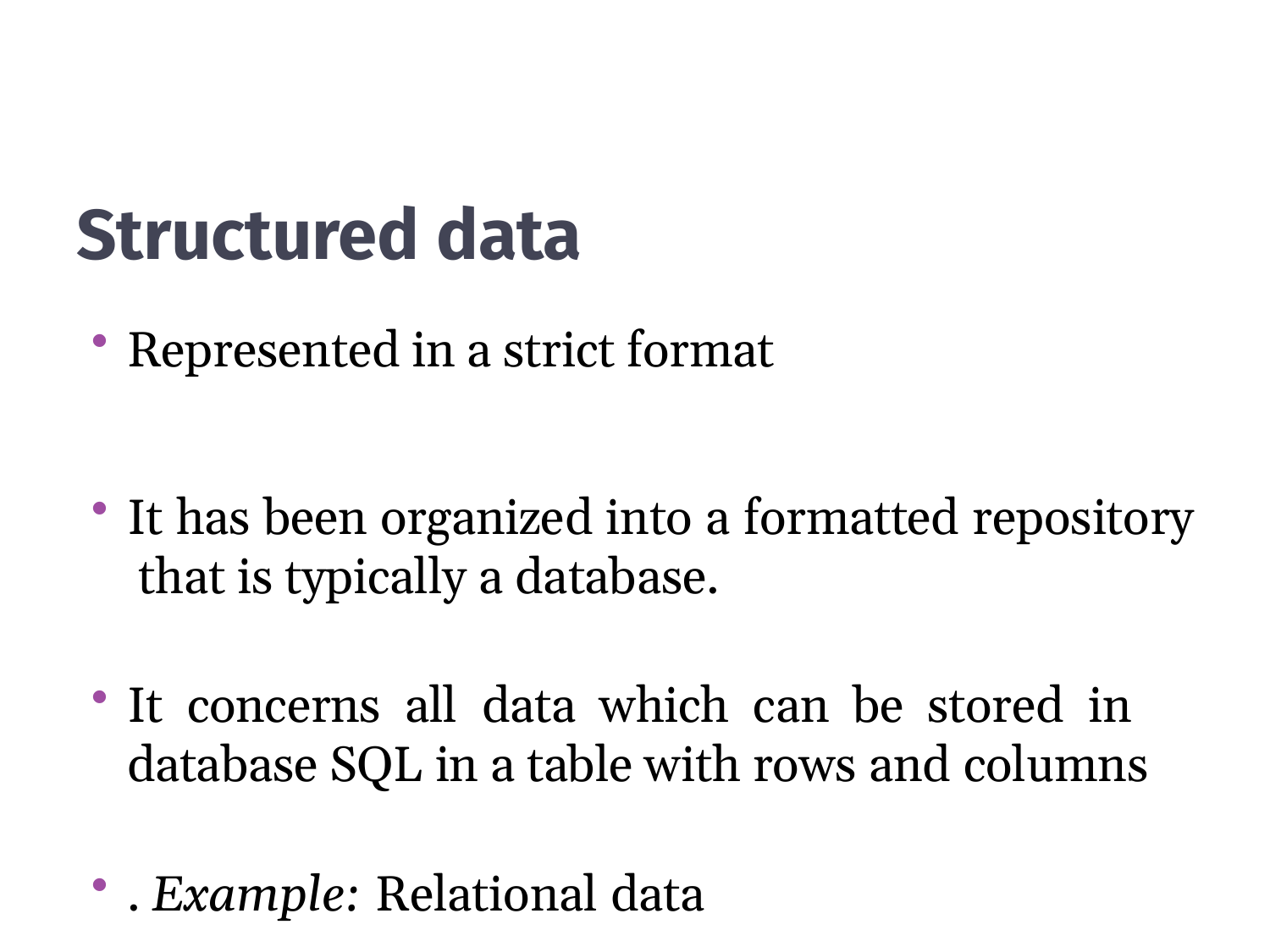

32
Structured data
Represented in a strict format

It has been organized into a formatted repository  that is typically a database.

It concerns all data which can be stored in  database SQL in a table with rows and columns

. Example: Relational data